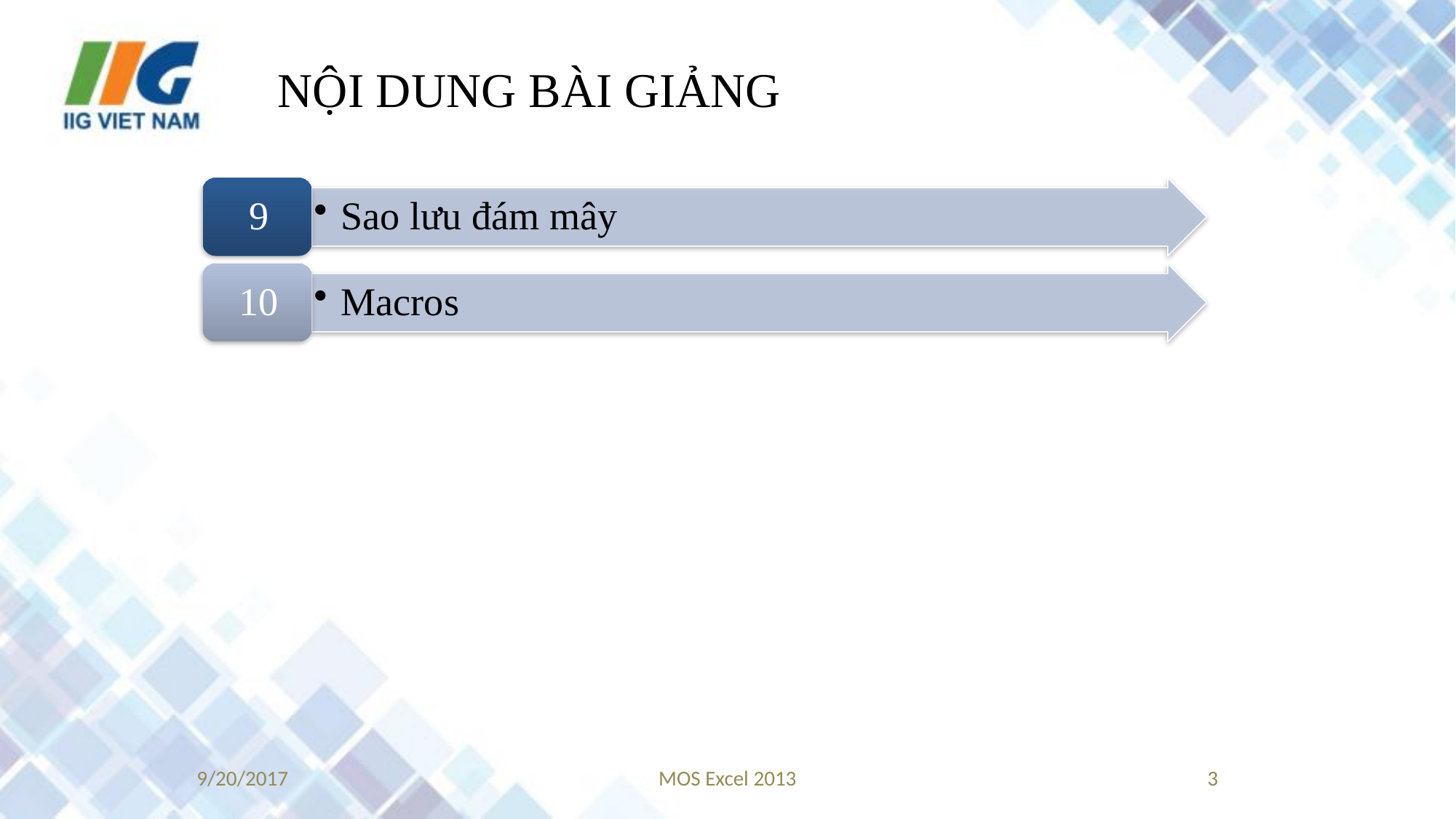

# NỘI DUNG BÀI GIẢNG
Sao lưu đám mây
9
Macros
10
9/20/2017
MOS Excel 2013
3